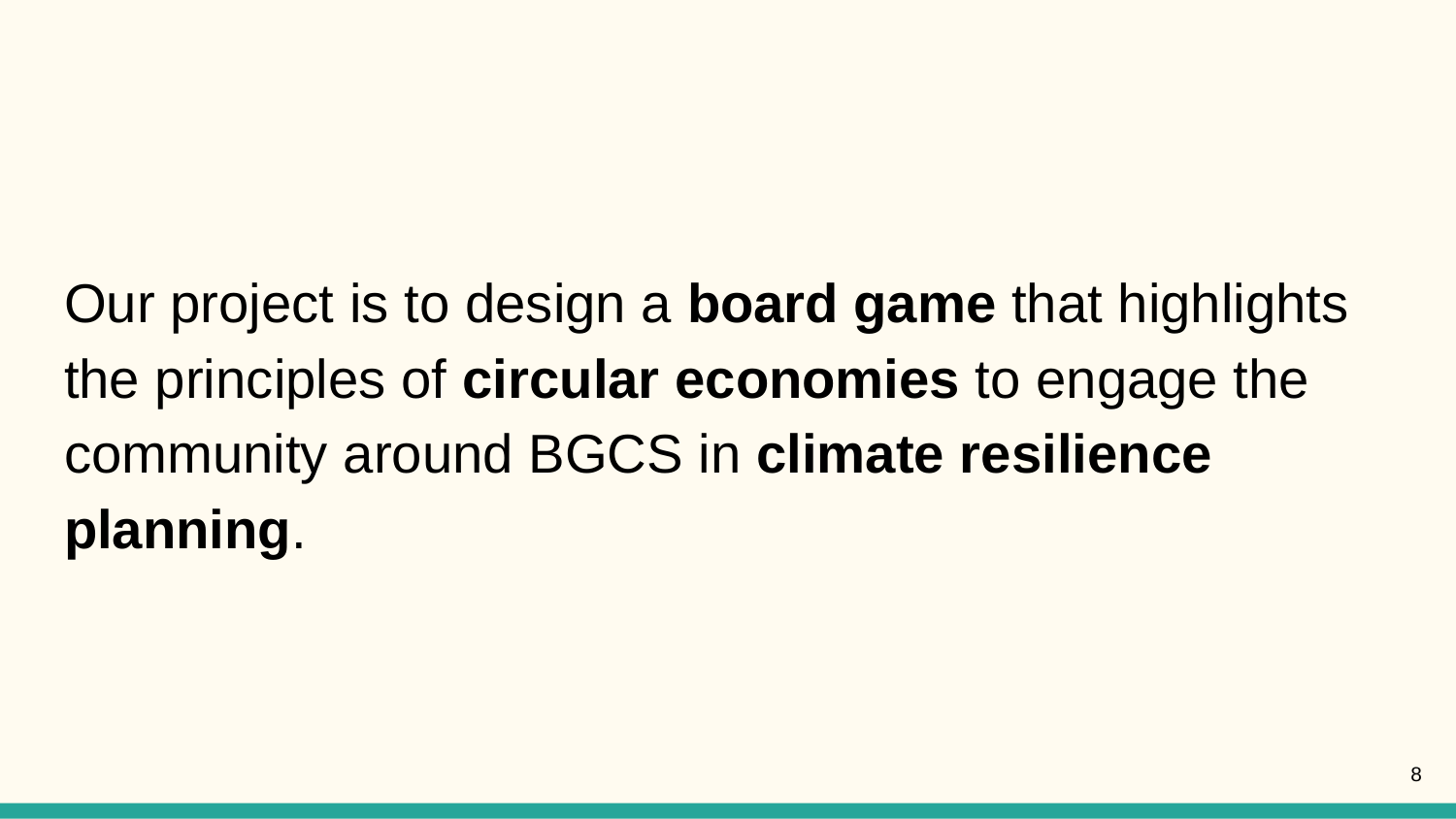

Our project is to design a board game that highlights the principles of circular economies to engage the community around BGCS in climate resilience planning.
8